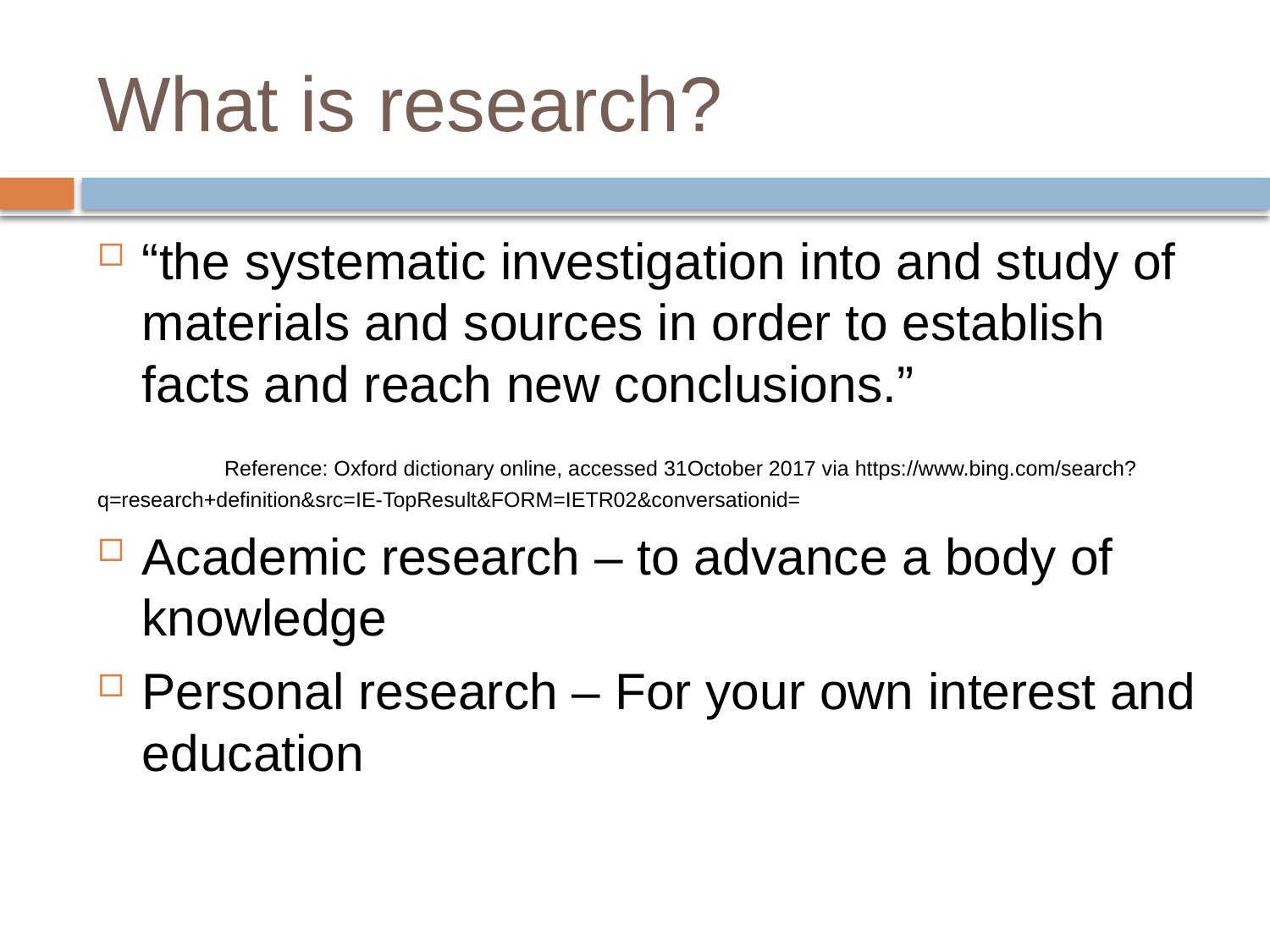

# What is research?
“the systematic investigation into and study of materials and sources in order to establish facts and reach new conclusions.”
	Reference: Oxford dictionary online, accessed 31October 2017 via https://www.bing.com/search?q=research+definition&src=IE-TopResult&FORM=IETR02&conversationid=
Academic research – to advance a body of knowledge
Personal research – For your own interest and education